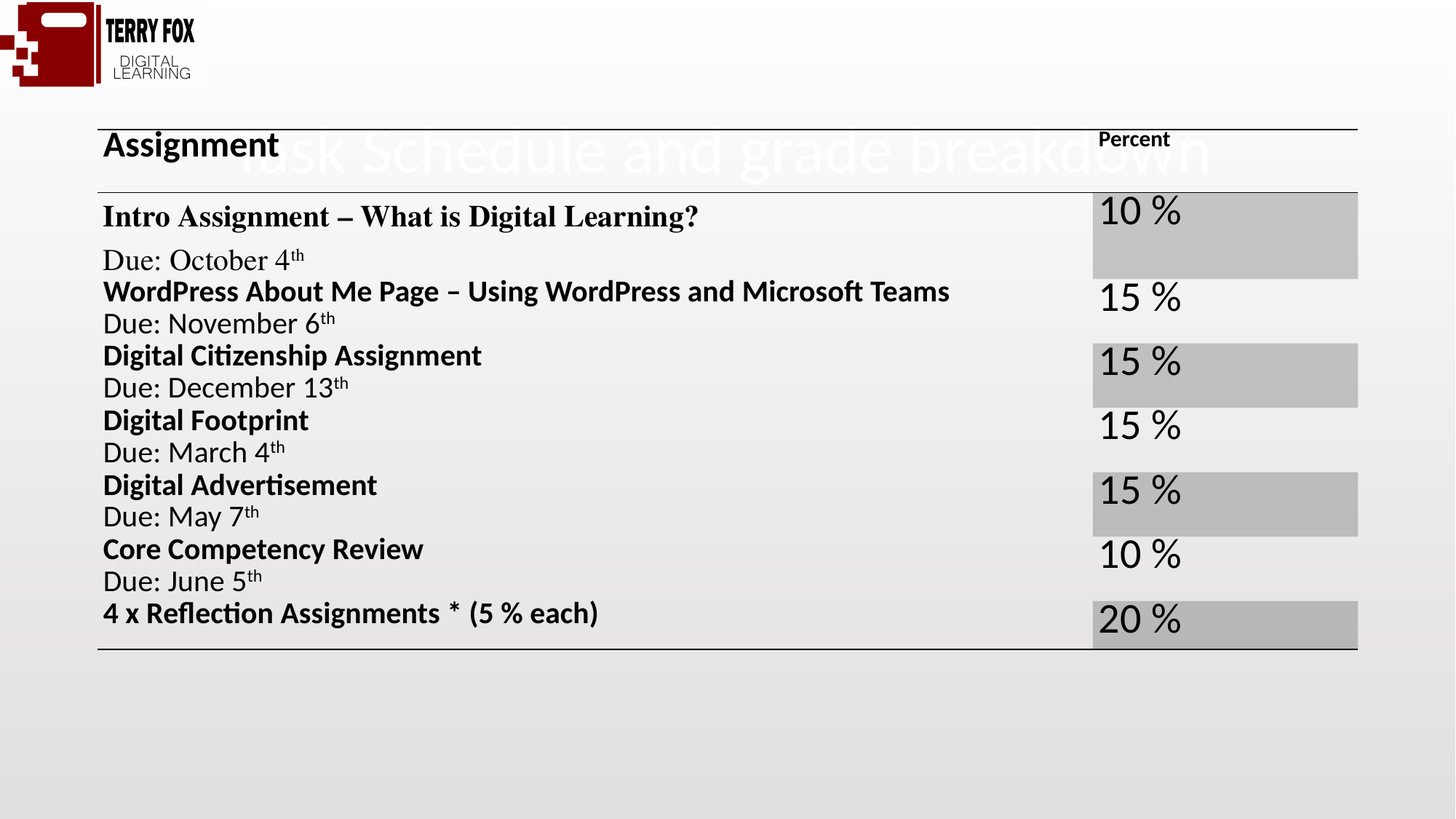

# Task Schedule and grade breakdown
| Assignment | Percent |
| --- | --- |
| Intro Assignment – What is Digital Learning? Due: October 4th | 10 % |
| WordPress About Me Page – Using WordPress and Microsoft Teams Due: November 6th | 15 % |
| Digital Citizenship Assignment Due: December 13th | 15 % |
| Digital Footprint Due: March 4th | 15 % |
| Digital Advertisement Due: May 7th | 15 % |
| Core Competency Review Due: June 5th | 10 % |
| 4 x Reflection Assignments \* (5 % each) | 20 % |